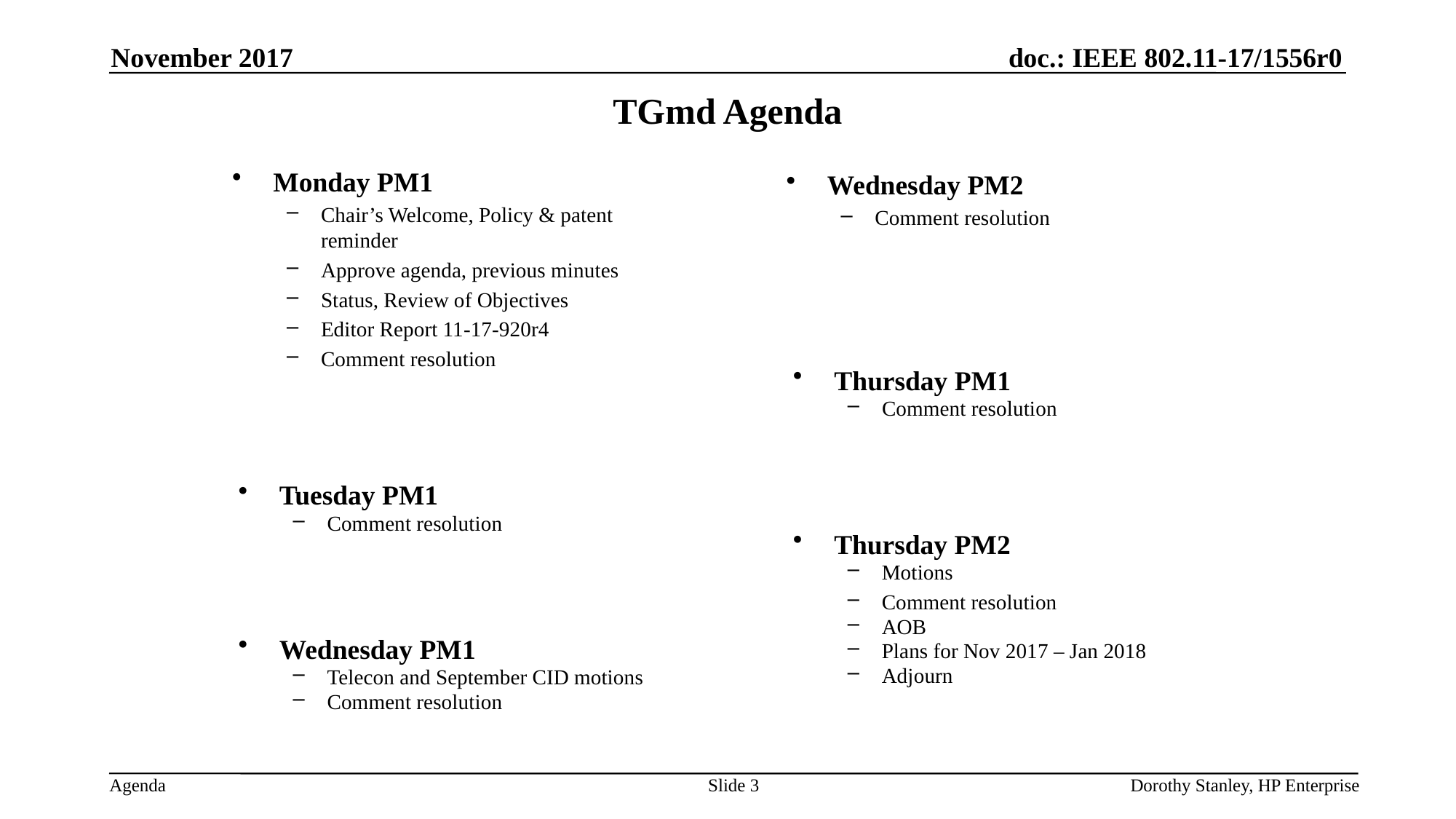

November 2017
# TGmd Agenda
Monday PM1
Chair’s Welcome, Policy & patent reminder
Approve agenda, previous minutes
Status, Review of Objectives
Editor Report 11-17-920r4
Comment resolution

Wednesday PM2
Comment resolution
Thursday PM1
Comment resolution

Tuesday PM1
Comment resolution
Thursday PM2
Motions
Comment resolution
AOB
Plans for Nov 2017 – Jan 2018
Adjourn

Wednesday PM1
Telecon and September CID motions
Comment resolution

Slide 3
Dorothy Stanley, HP Enterprise